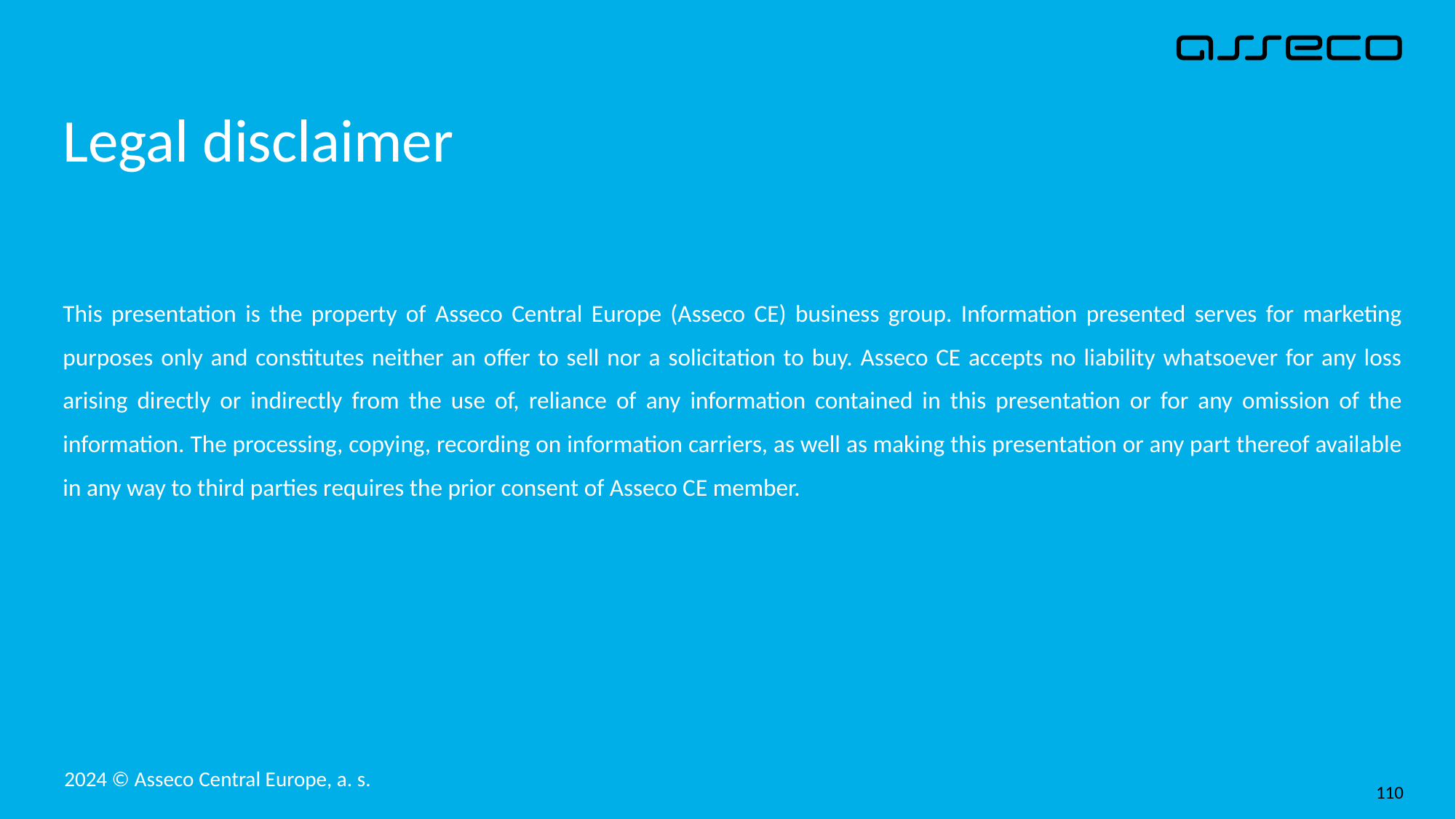

# Legal disclaimer
This presentation is the property of Asseco Central Europe (Asseco CE) business group. Information presented serves for marketing purposes only and constitutes neither an offer to sell nor a solicitation to buy. Asseco CE accepts no liability whatsoever for any loss arising directly or indirectly from the use of, reliance of any information contained in this presentation or for any omission of the information. The processing, copying, recording on information carriers, as well as making this presentation or any part thereof available in any way to third parties requires the prior consent of Asseco CE member.
110
2024 © Asseco Central Europe, a. s.